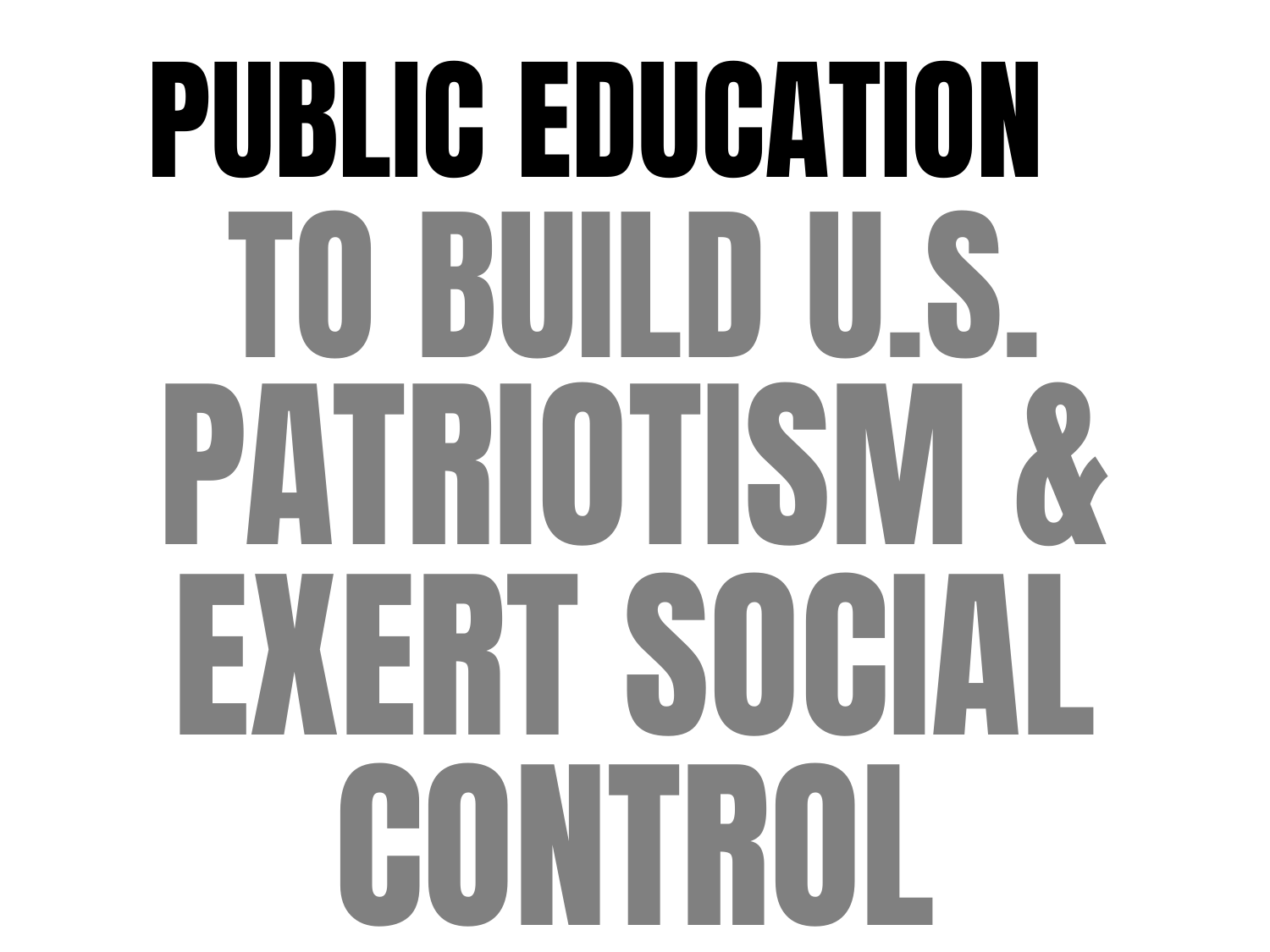

# PUBLIC EDUCATION TO BUILD U.S. PATRIOTISM & EXERT SOCIAL CONTROL